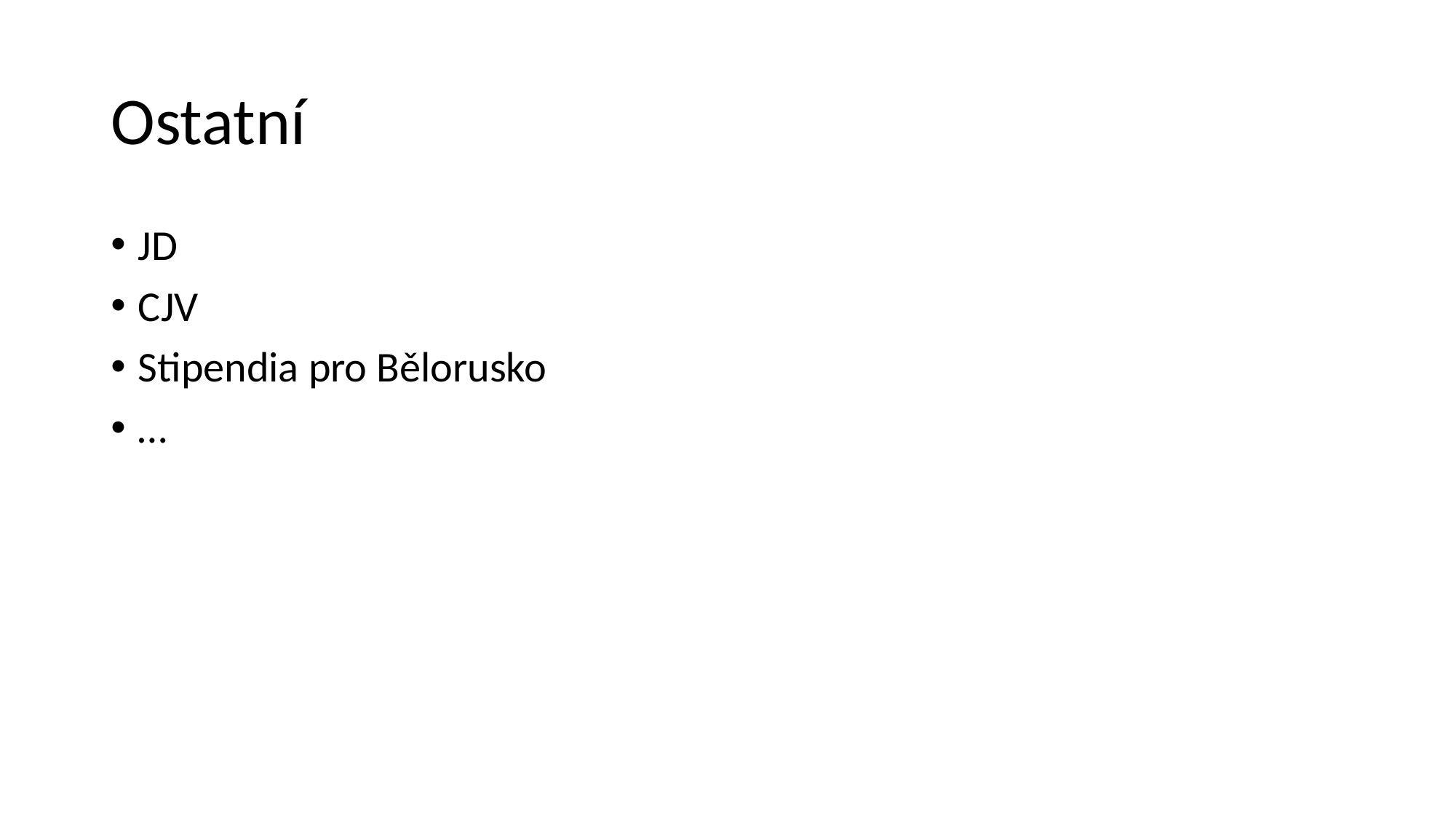

# Ostatní
JD
CJV
Stipendia pro Bělorusko
…